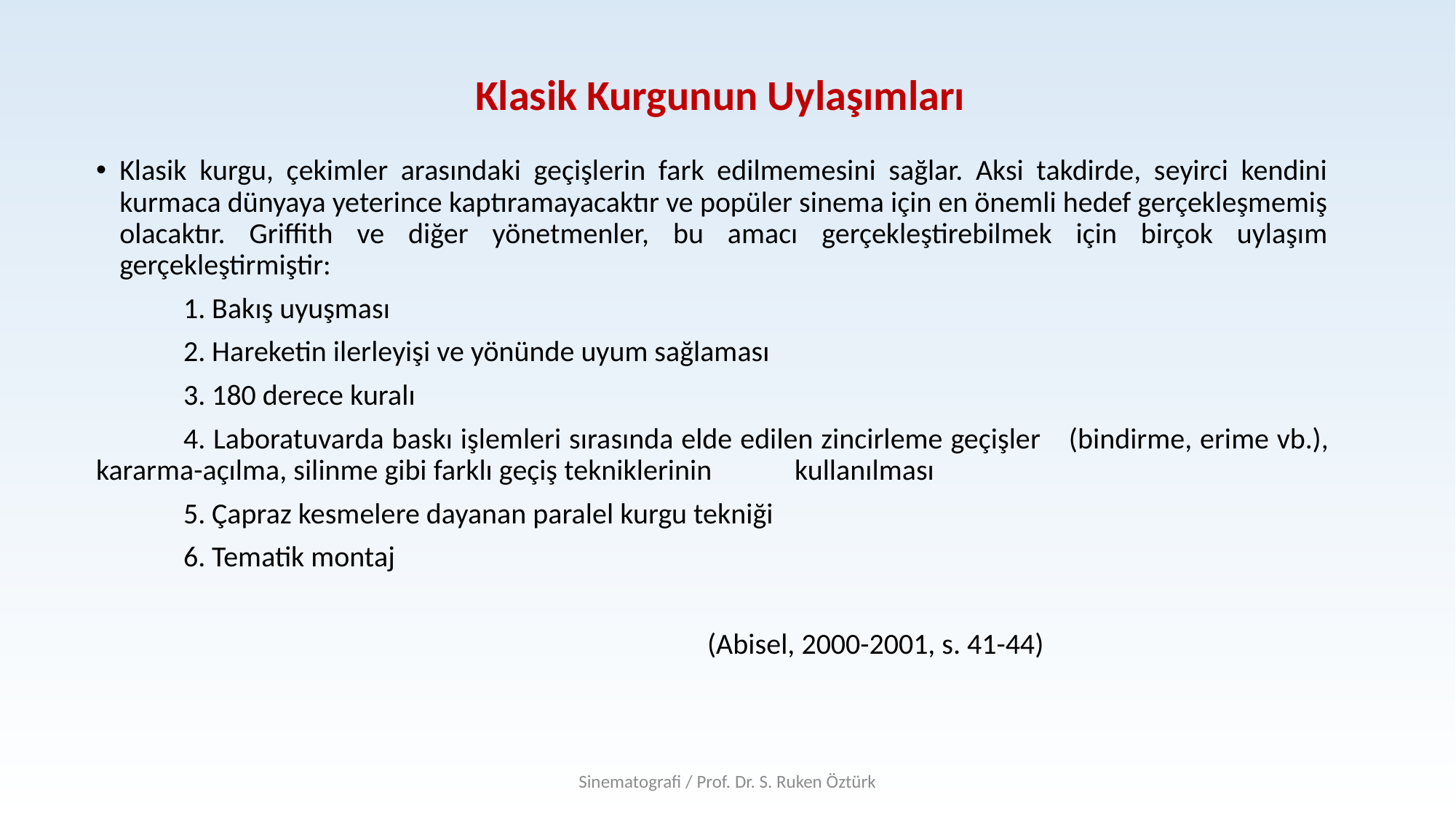

# Klasik Kurgunun Uylaşımları
Klasik kurgu, çekimler arasındaki geçişlerin fark edilmemesini sağlar. Aksi takdirde, seyirci kendini kurmaca dünyaya yeterince kaptıramayacaktır ve popüler sinema için en önemli hedef gerçekleşmemiş olacaktır. Griffith ve diğer yönetmenler, bu amacı gerçekleştirebilmek için birçok uylaşım gerçekleştirmiştir:
	1. Bakış uyuşması
	2. Hareketin ilerleyişi ve yönünde uyum sağlaması
	3. 180 derece kuralı
	4. Laboratuvarda baskı işlemleri sırasında elde edilen zincirleme geçişler 	(bindirme, erime vb.), kararma-açılma, silinme gibi farklı geçiş tekniklerinin 	kullanılması
	5. Çapraz kesmelere dayanan paralel kurgu tekniği
	6. Tematik montaj

							(Abisel, 2000-2001, s. 41-44)
Sinematografi / Prof. Dr. S. Ruken Öztürk